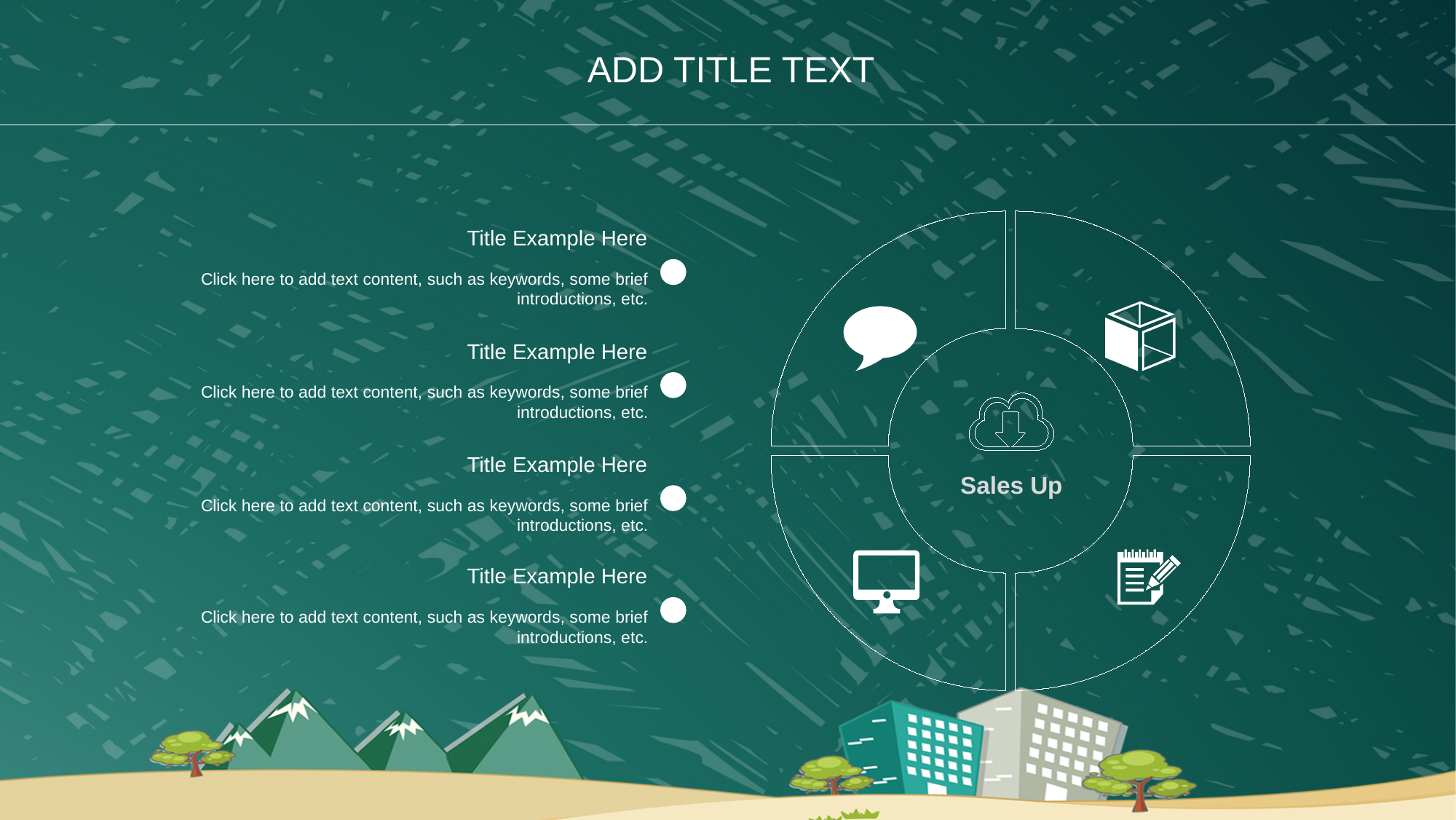

ADD TITLE TEXT

### Chart

| Category | Sales |
|---|---|
| 1st Qtr | 3.0 |
| 2nd Qtr | 3.0 |
| 3rd Qtr | 3.0 |
| 4th Qtr | 3.0 |

Sales Up

Title Example Here

Click here to add text content, such as keywords, some brief introductions, etc.
Title Example Here

Click here to add text content, such as keywords, some brief introductions, etc.
Title Example Here

Click here to add text content, such as keywords, some brief introductions, etc.
Title Example Here

Click here to add text content, such as keywords, some brief introductions, etc.